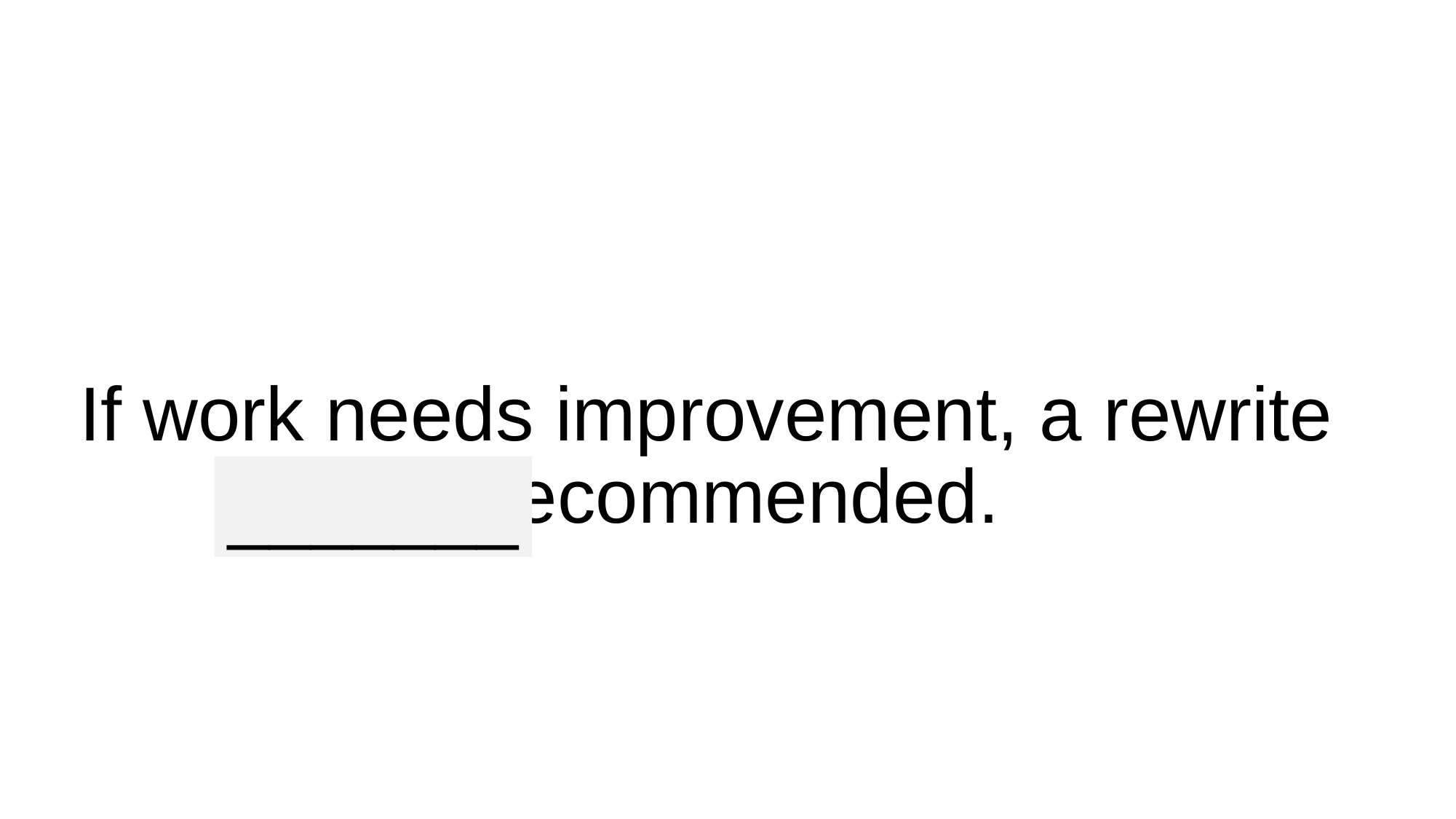

# If work needs improvement, a rewrite is recommended.
_______